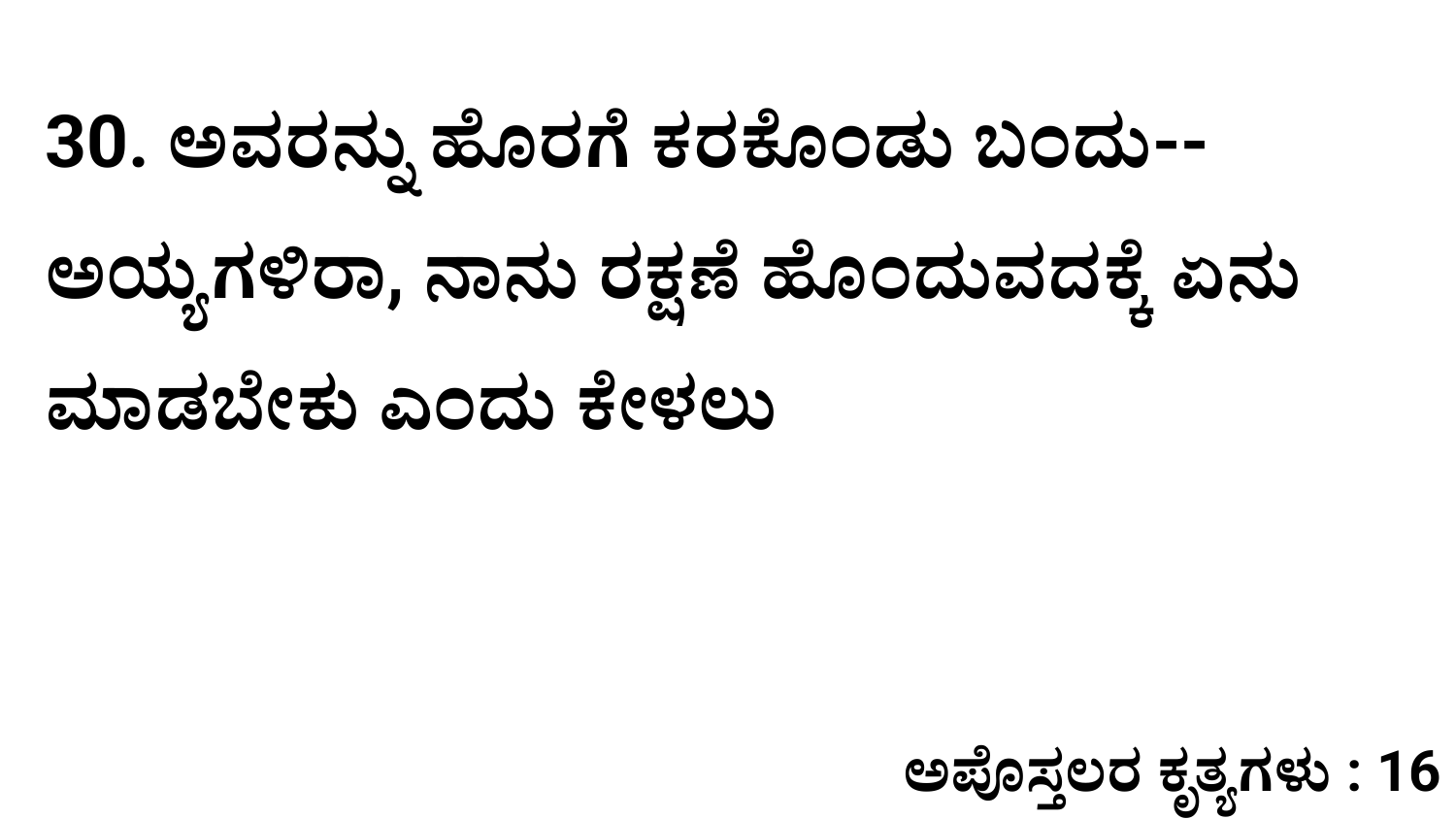

30. ಅವರನ್ನು ಹೊರಗೆ ಕರಕೊಂಡು ಬಂದು--ಅಯ್ಯಗಳಿರಾ, ನಾನು ರಕ್ಷಣೆ ಹೊಂದುವದಕ್ಕೆ ಏನು ಮಾಡಬೇಕು ಎಂದು ಕೇಳಲು
ಅಪೊಸ್ತಲರ ಕೃತ್ಯಗಳು : 16